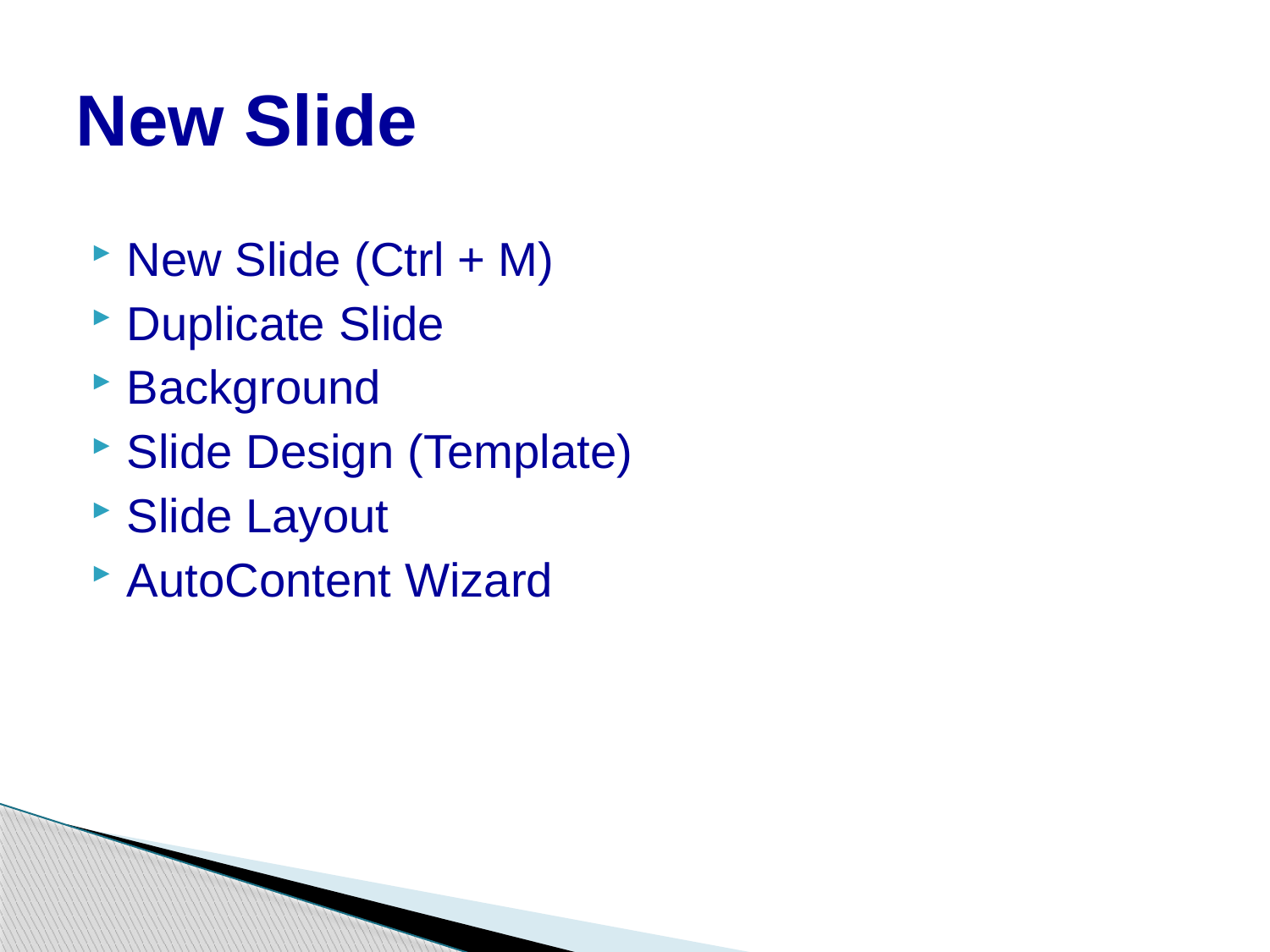

# New Slide
New Slide (Ctrl + M)
Duplicate Slide
Background
Slide Design (Template)
Slide Layout
AutoContent Wizard